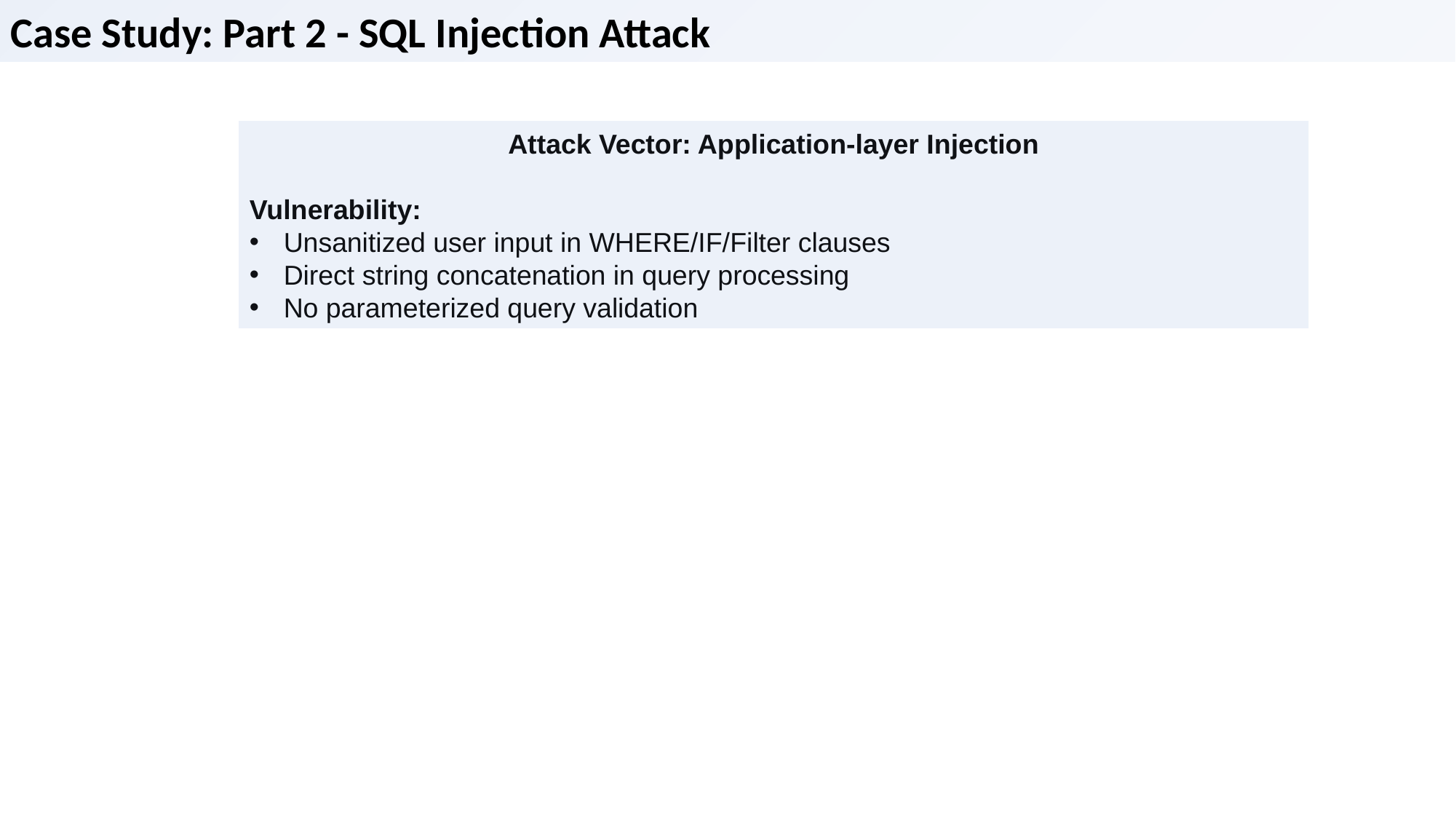

Case Study: Part 2 - SQL Injection Attack
Attack Vector: Application-layer Injection

Vulnerability:
Unsanitized user input in WHERE/IF/Filter clauses
Direct string concatenation in query processing
No parameterized query validation